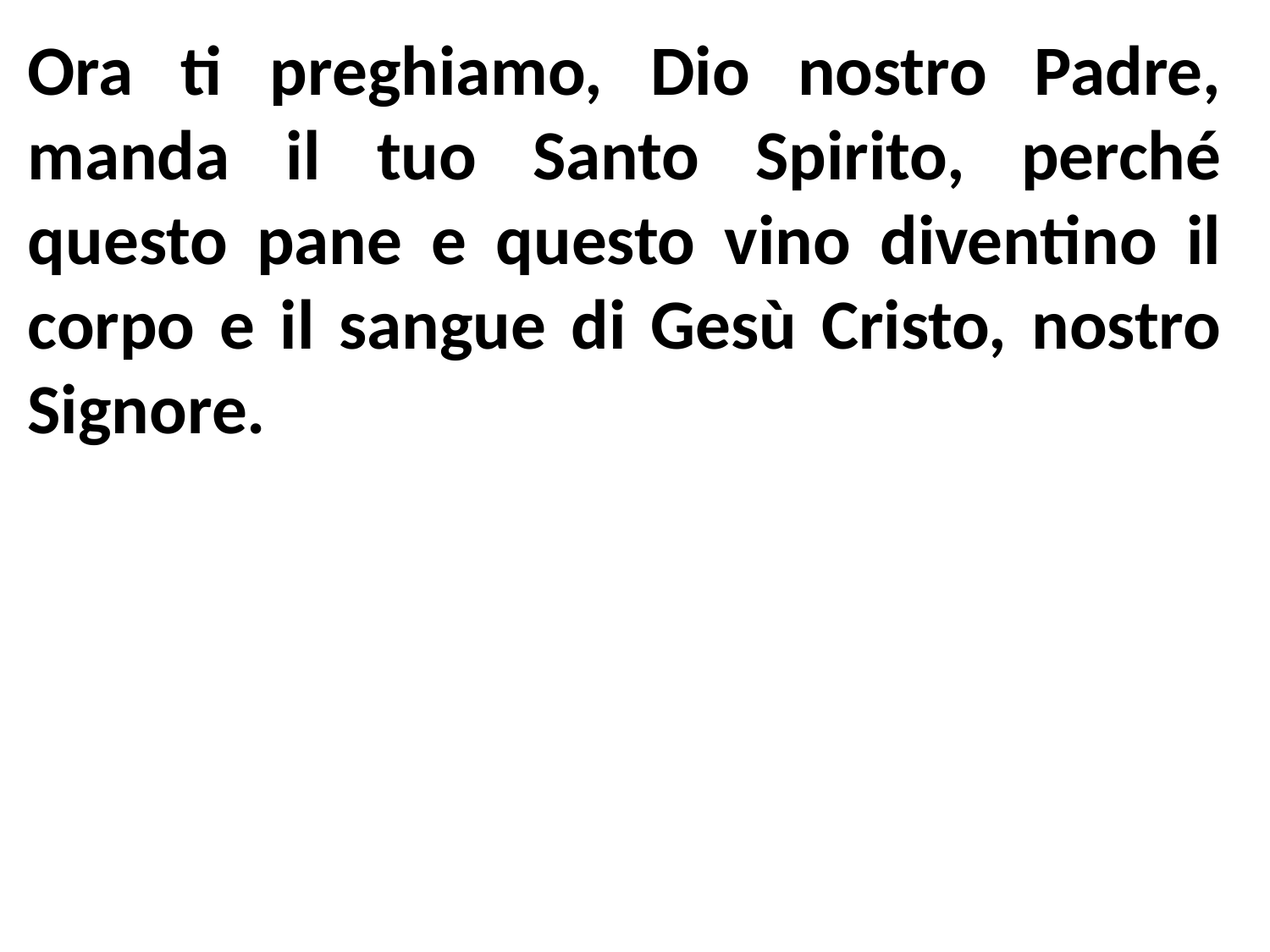

Ora ti preghiamo, Dio nostro Padre, manda il tuo Santo Spirito, perché questo pane e questo vino diventino il corpo e il sangue di Gesù Cristo, nostro Signore.